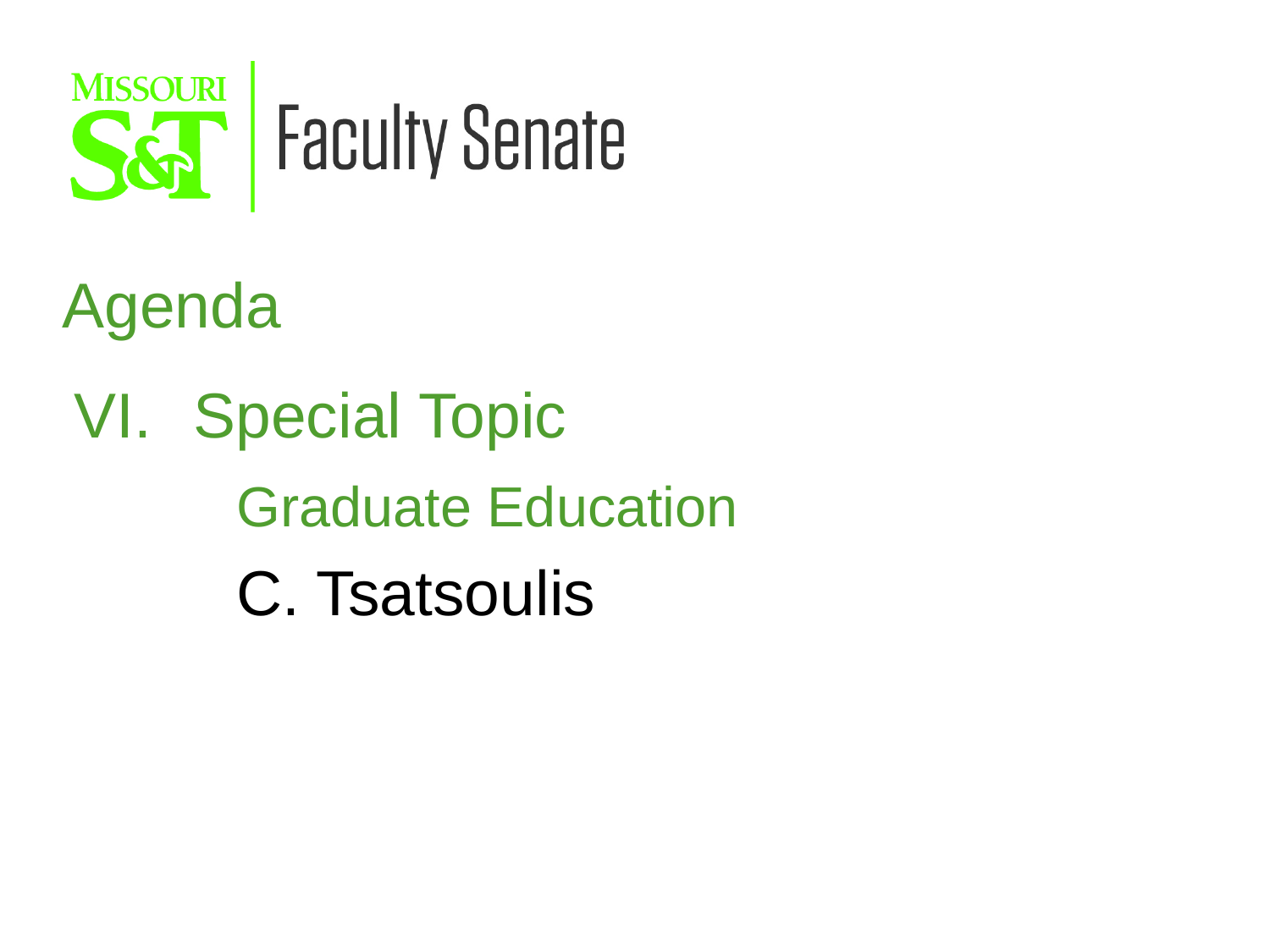

Agenda
Special Topic
	  Graduate Education
	  C. Tsatsoulis